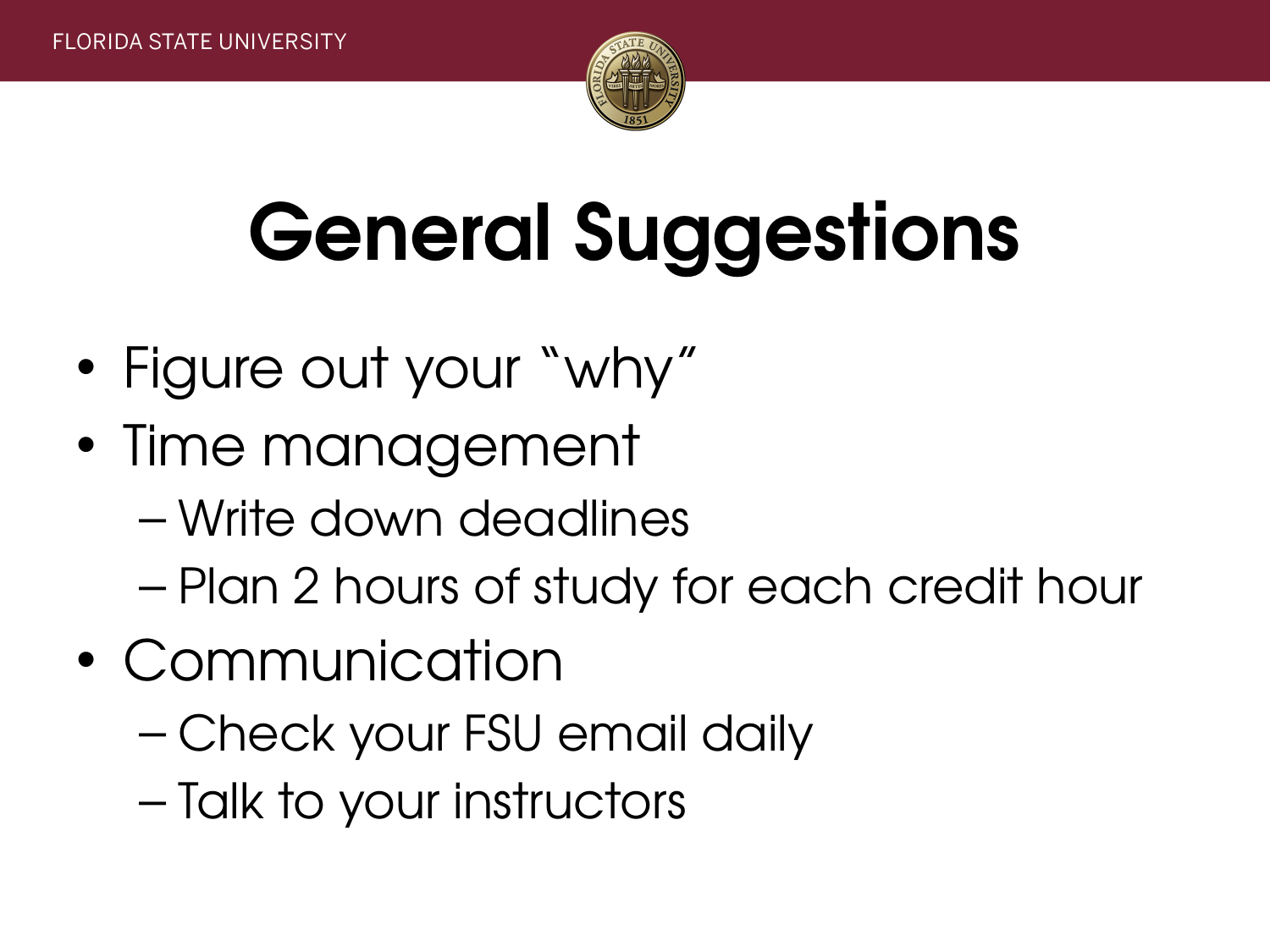

# General Suggestions
Figure out your “why”
Time management
Write down deadlines
Plan 2 hours of study for each credit hour
Communication
Check your FSU email daily
Talk to your instructors